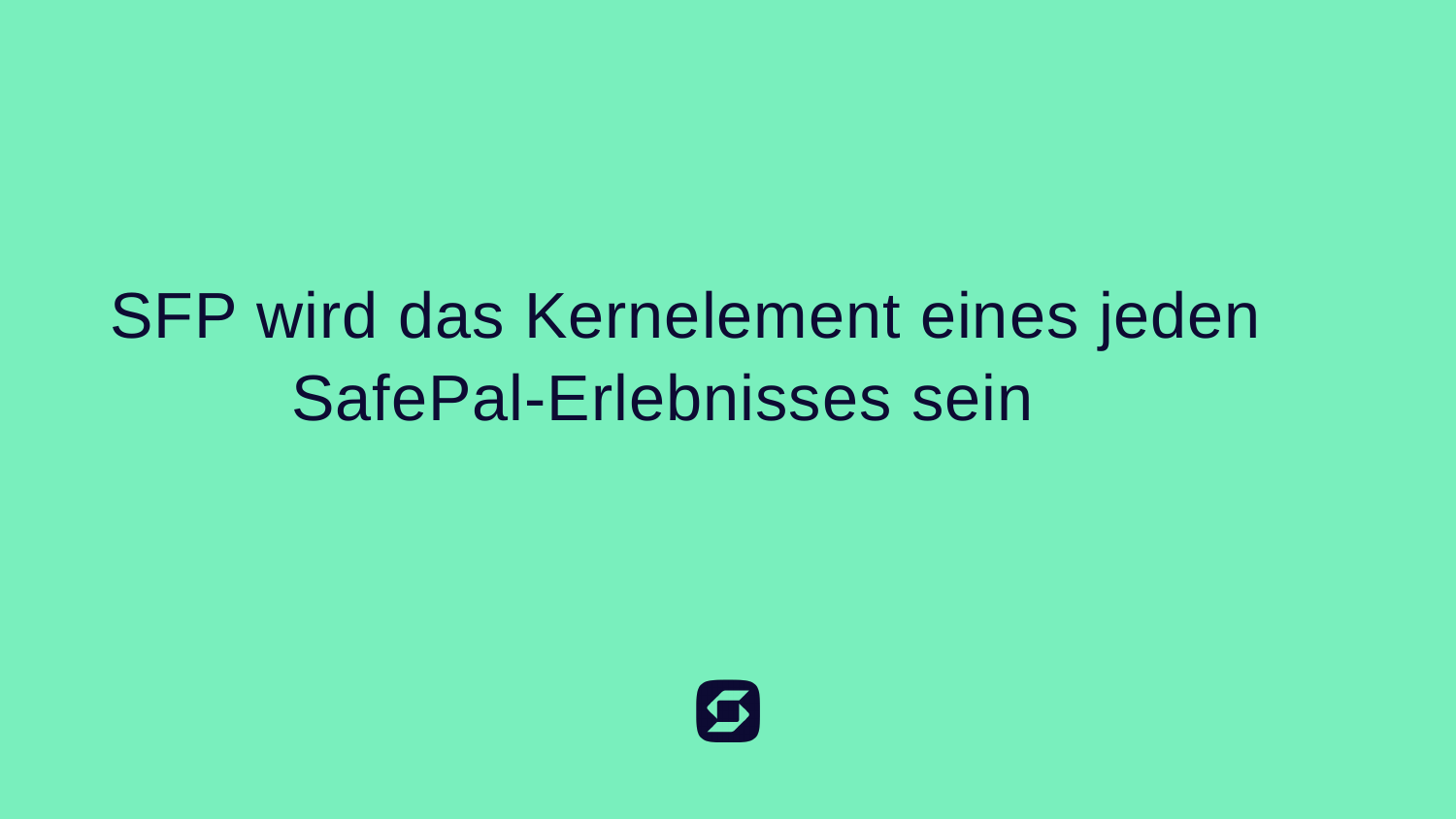

SFP wird das Kernelement eines jeden SafePal-Erlebnisses sein